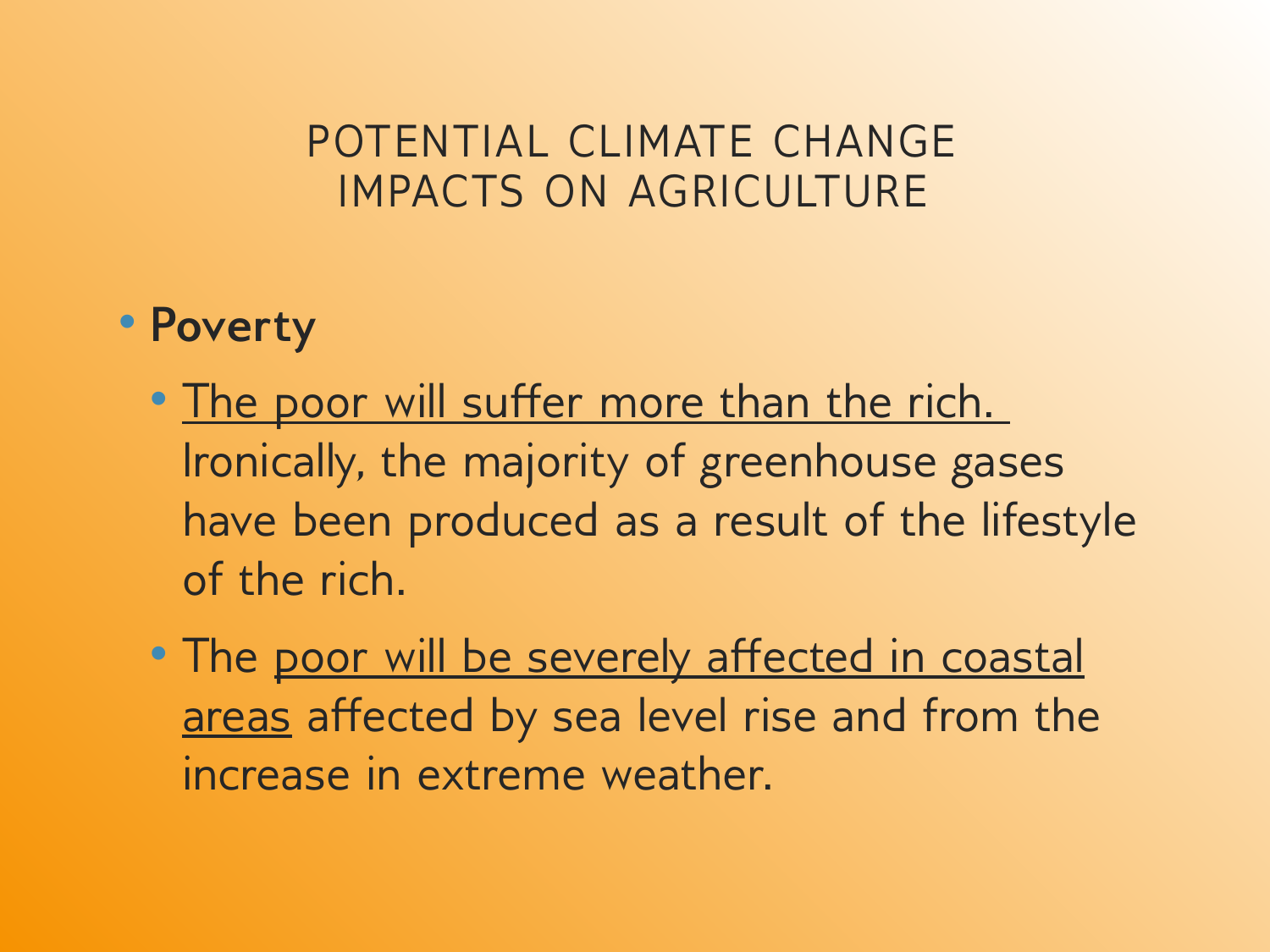

# Potential climate change impacts on Agriculture
Poverty
The poor will suffer more than the rich.  Ironically, the majority of greenhouse gases have been produced as a result of the lifestyle of the rich.
The poor will be severely affected in coastal areas affected by sea level rise and from the increase in extreme weather.